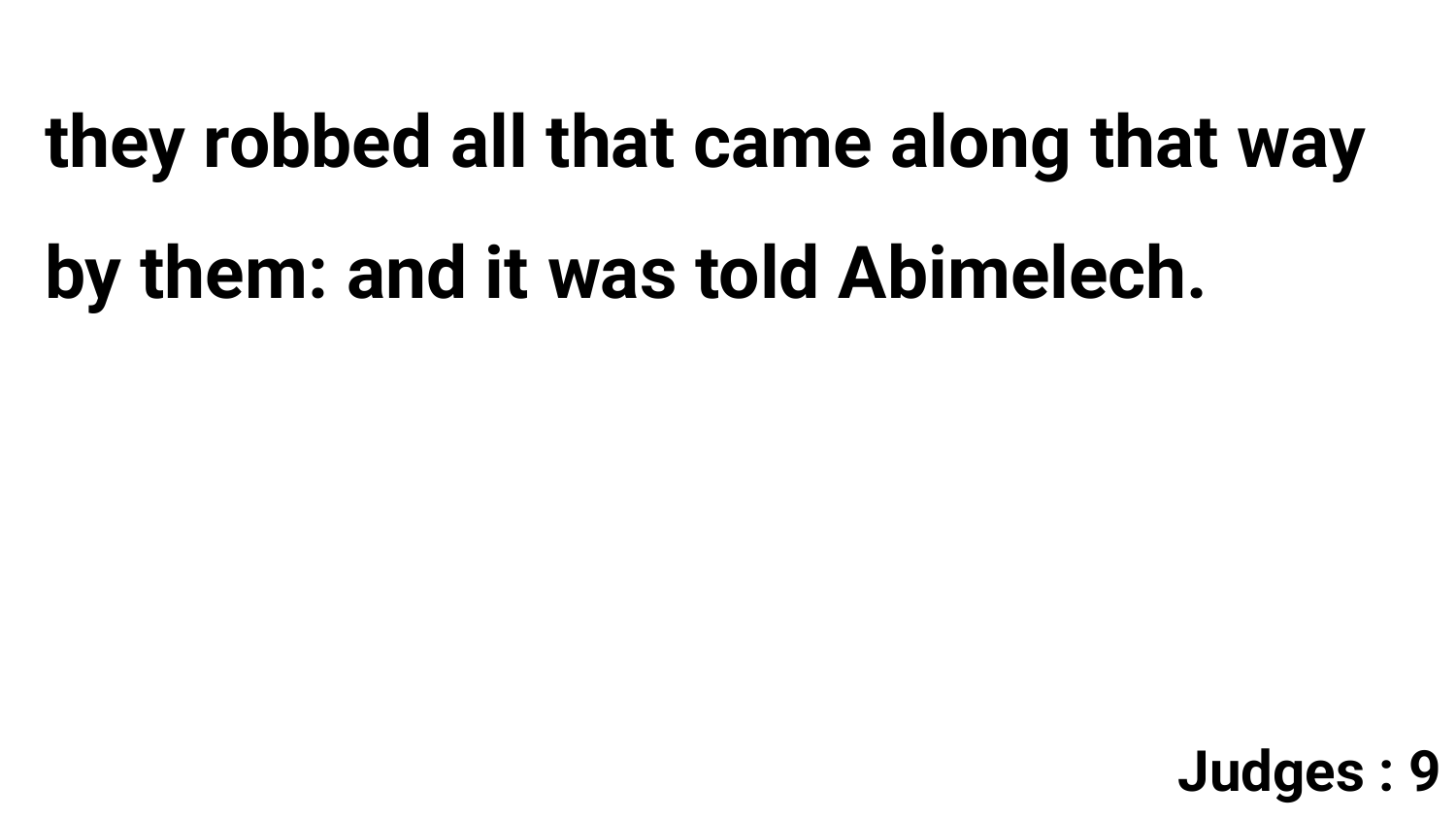

they robbed all that came along that way by them: and it was told Abimelech.
Judges : 9